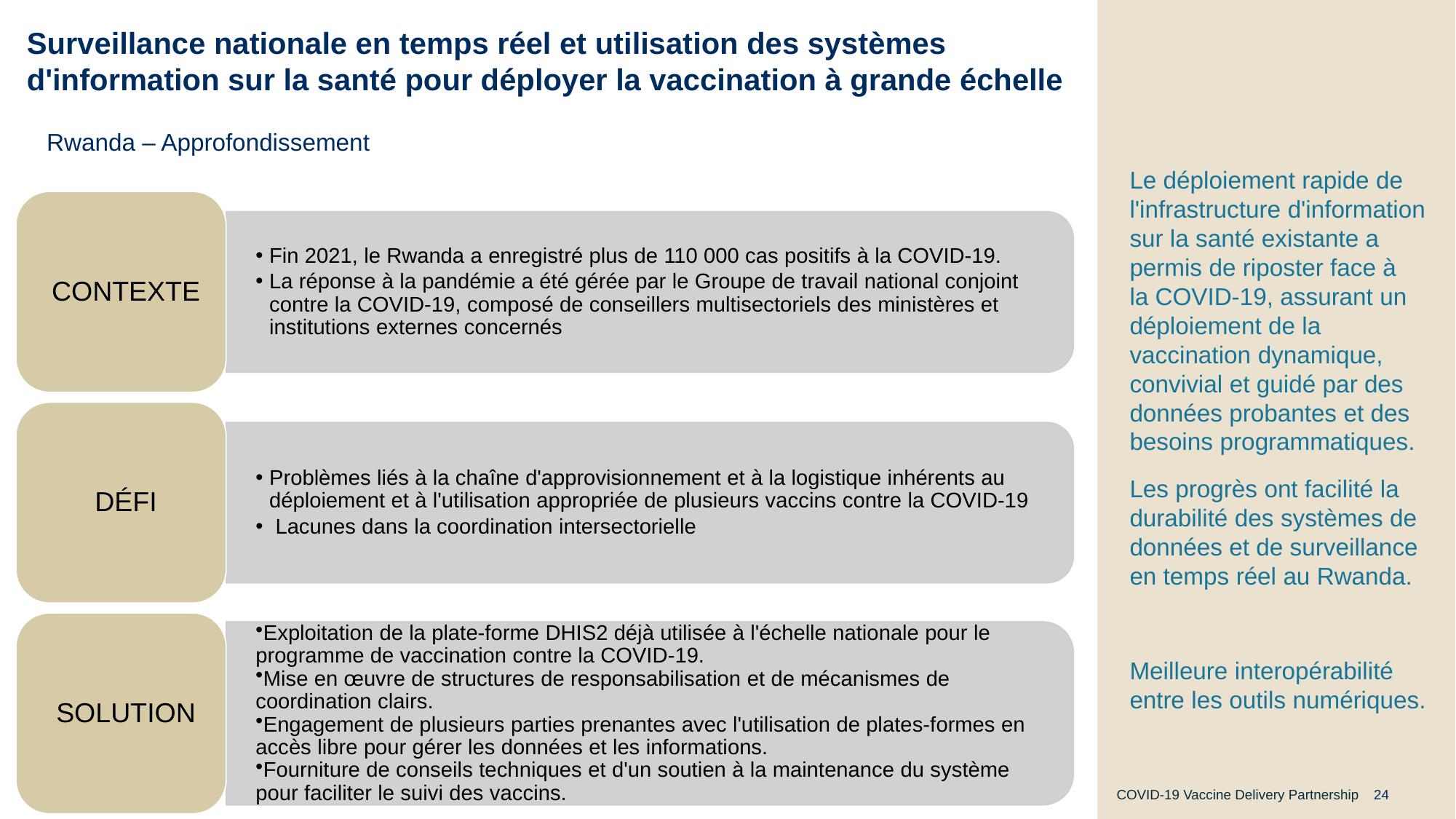

# Surveillance nationale en temps réel et utilisation des systèmes d'information sur la santé pour déployer la vaccination à grande échelle

Rwanda – Approfondissement
Le déploiement rapide de l'infrastructure d'information sur la santé existante a permis de riposter face à la COVID-19, assurant un déploiement de la vaccination dynamique, convivial et guidé par des données probantes et des besoins programmatiques.
Les progrès ont facilité la durabilité des systèmes de données et de surveillance en temps réel au Rwanda.

Meilleure interopérabilité entre les outils numériques.

Fin 2021, le Rwanda a enregistré plus de 110 000 cas positifs à la COVID-19.
La réponse à la pandémie a été gérée par le Groupe de travail national conjoint contre la COVID-19, composé de conseillers multisectoriels des ministères et institutions externes concernés
CONTEXTE
Problèmes liés à la chaîne d'approvisionnement et à la logistique inhérents au déploiement et à l'utilisation appropriée de plusieurs vaccins contre la COVID-19
 Lacunes dans la coordination intersectorielle
DÉFI
Exploitation de la plate-forme DHIS2 déjà utilisée à l'échelle nationale pour le programme de vaccination contre la COVID-19.
Mise en œuvre de structures de responsabilisation et de mécanismes de coordination clairs.
Engagement de plusieurs parties prenantes avec l'utilisation de plates-formes en accès libre pour gérer les données et les informations.
Fourniture de conseils techniques et d'un soutien à la maintenance du système pour faciliter le suivi des vaccins.
SOLUTION